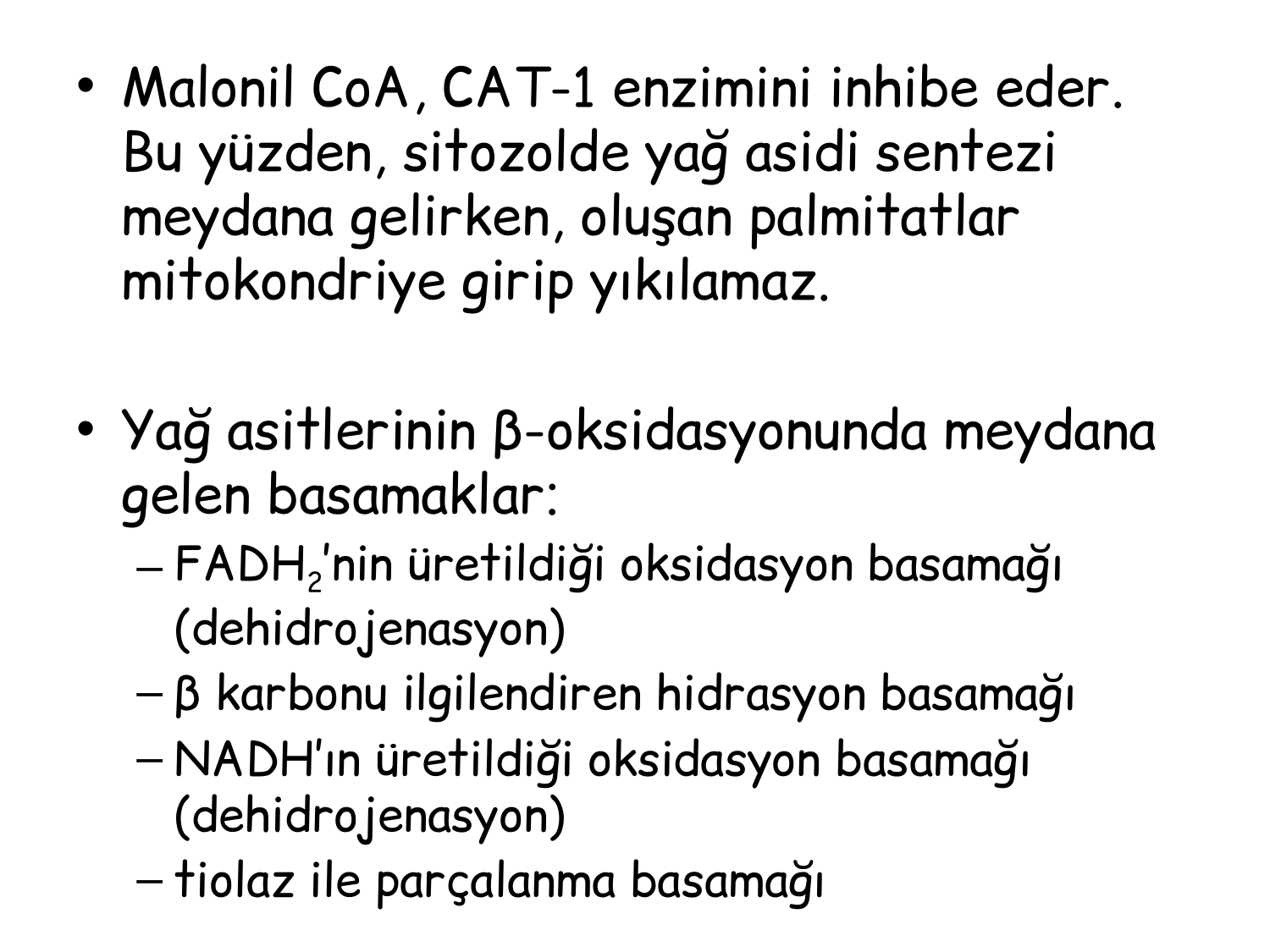

Malonil CoA, CAT-1 enzimini inhibe eder. Bu yüzden, sitozolde yağ asidi sentezi meydana gelirken, oluşan palmitatlar mitokondriye girip yıkılamaz.

Yağ asitlerinin β-oksidasyonunda meydana gelen basamaklar:
FADH2’nin üretildiği oksidasyon basamağı (dehidrojenasyon)
β karbonu ilgilendiren hidrasyon basamağı
NADH’ın üretildiği oksidasyon basamağı (dehidrojenasyon)
tiolaz ile parçalanma basamağı